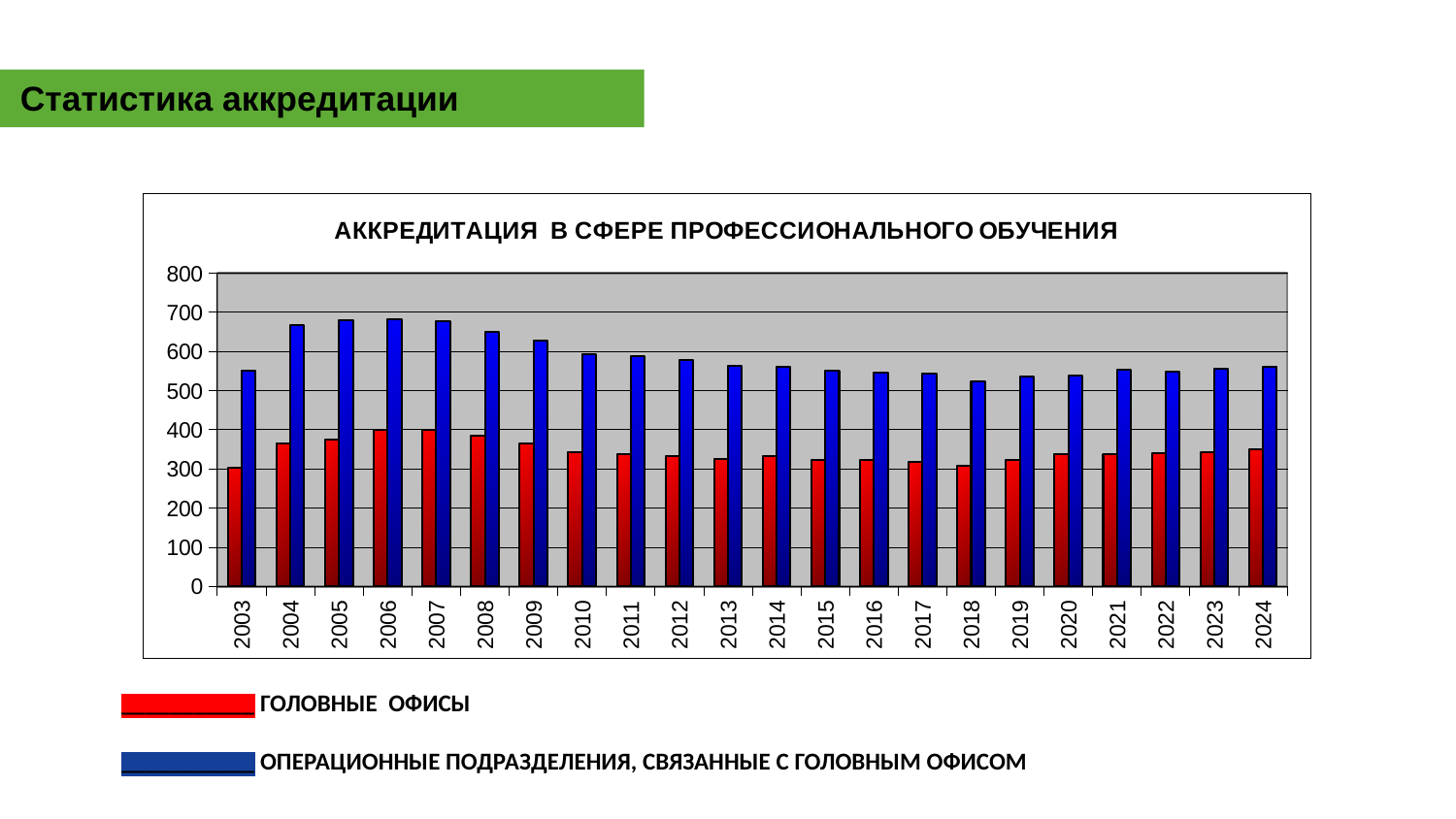

Статистика аккредитации

### Chart: АККРЕДИТАЦИЯ  В СФЕРЕ ПРОФЕССИОНАЛЬНОГО ОБУЧЕНИЯ

| Category | 11 | 81 |
|---|---|---|
| 2003 | 303.0 | 551.0 |
| 2004 | 364.0 | 667.0 |
| 2005 | 375.0 | 679.0 |
| 2006 | 400.0 | 682.0 |
| 2007 | 400.0 | 678.0 |
| 2008 | 385.0 | 649.0 |
| 2009 | 365.0 | 628.0 |
| 2010 | 343.0 | 594.0 |
| 2011 | 338.0 | 589.0 |
| 2012 | 334.0 | 579.0 |
| 2013 | 326.0 | 564.0 |
| 2014 | 332.0 | 562.0 |
| 2015 | 323.0 | 551.0 |
| 2016 | 322.0 | 547.0 |
| 2017 | 319.0 | 543.0 |
| 2018 | 309.0 | 524.0 |
| 2019 | 322.0 | 536.0 |
| 2020 | 337.0 | 538.0 |
| 2021 | 338.0 | 553.0 |
| 2022 | 340.0 | 548.0 |
| 2023 | 342.0 | 556.0 |
| 2024 | 351.0 | 562.0 |
___________ ГОЛОВНЫЕ  ОФИСЫ

___________ ОПЕРАЦИОННЫЕ ПОДРАЗДЕЛЕНИЯ, СВЯЗАННЫЕ С ГОЛОВНЫМ ОФИСОМ